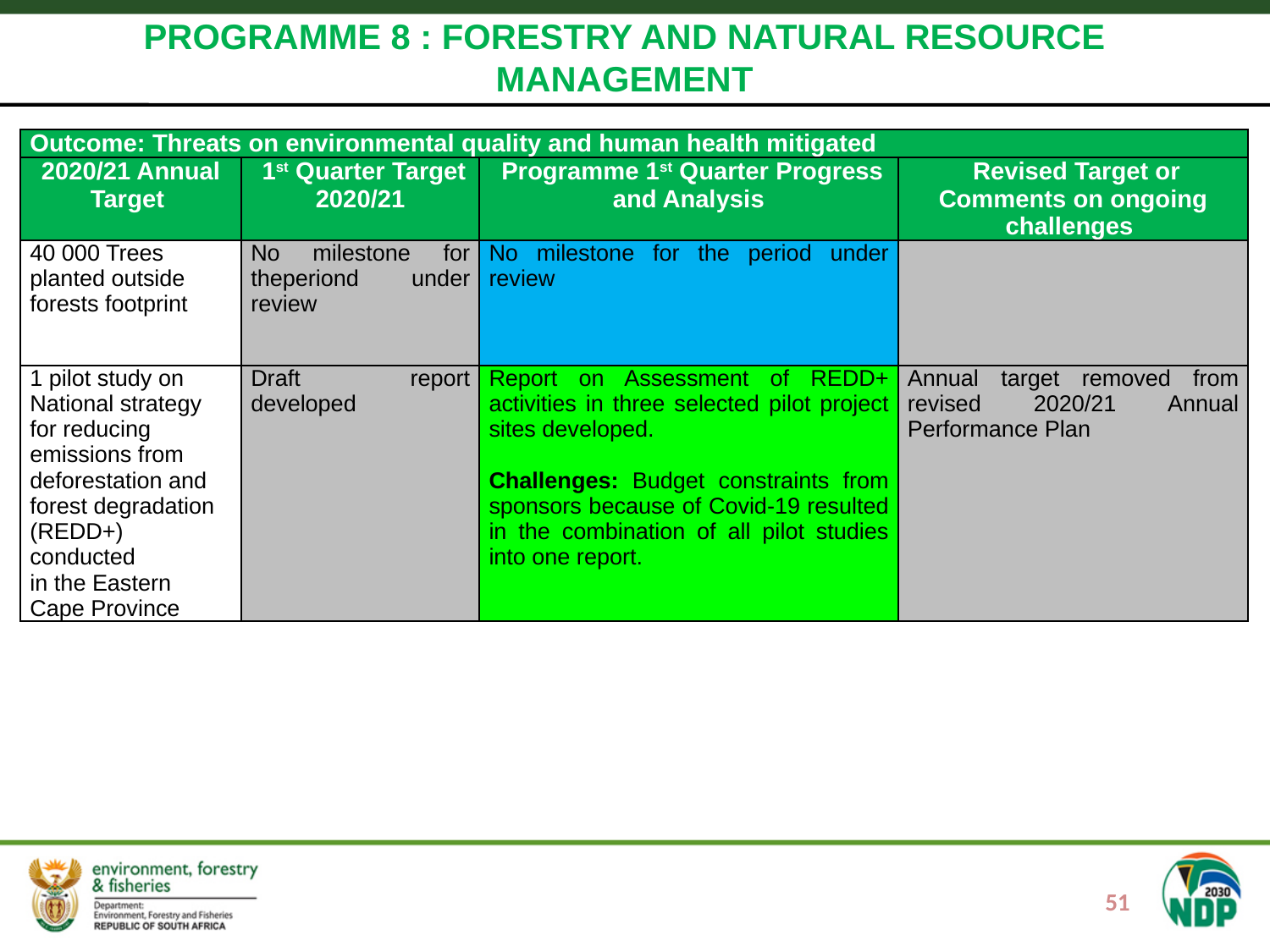

#
PROGRAMME 8 : FORESTRY AND NATURAL RESOURCE MANAGEMENT

| Outcome: Threats on environmental quality and human health mitigated |  |  |  |
| --- | --- | --- | --- |
| 2020/21 Annual Target | 1st Quarter Target 2020/21 | Programme 1st Quarter Progress and Analysis | Revised Target or Comments on ongoing challenges |
| 40 000 Trees planted outside forests footprint | No milestone for theperiond under review | No milestone for the period under review |  |
| 1 pilot study on National strategy for reducing emissions from deforestation and forest degradation (REDD+) conducted in the Eastern Cape Province | Draft report developed | Report on Assessment of REDD+ activities in three selected pilot project sites developed. Challenges: Budget constraints from sponsors because of Covid-19 resulted in the combination of all pilot studies into one report. | Annual target removed from revised 2020/21 Annual Performance Plan |

51